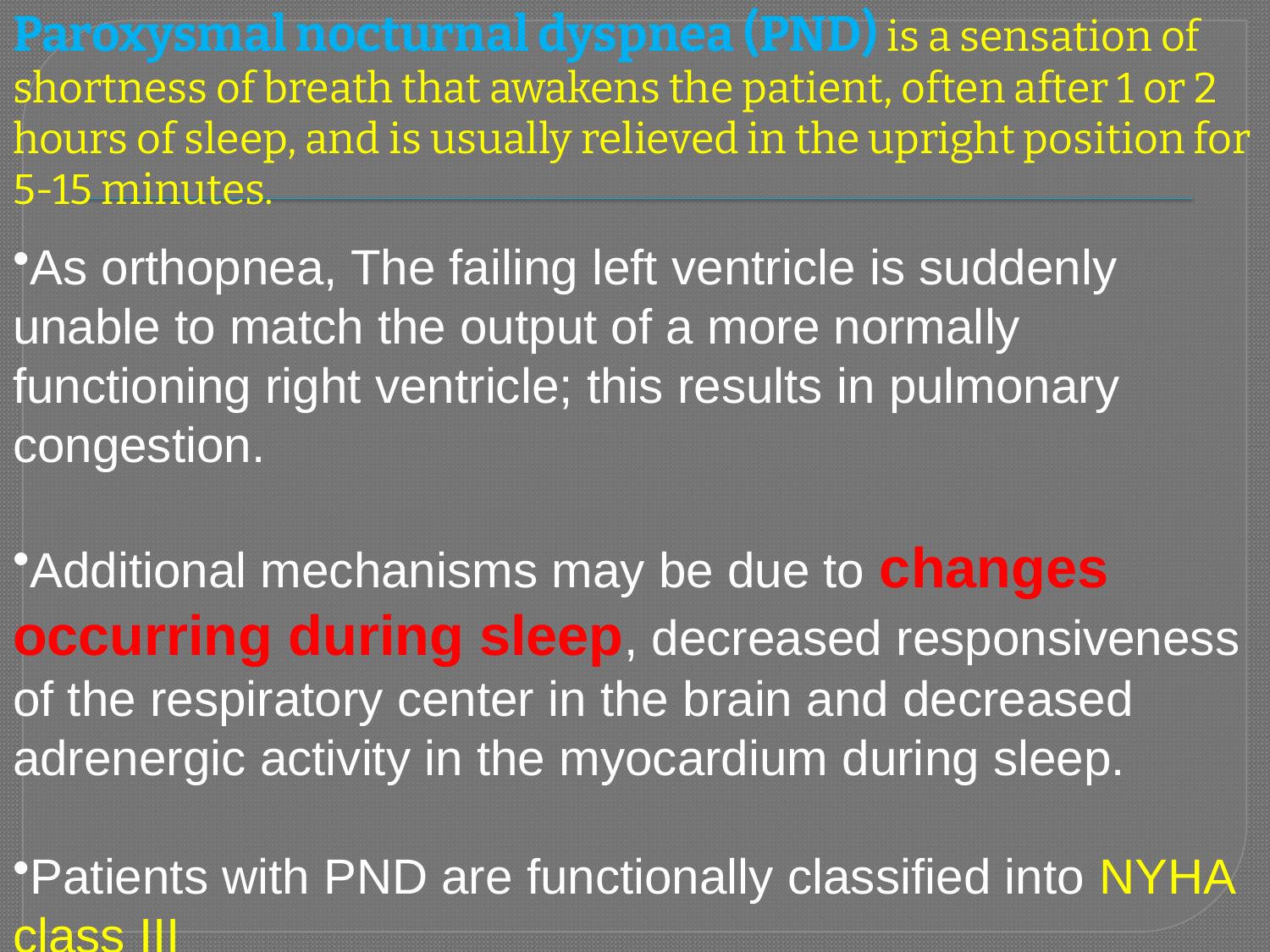

Paroxysmal nocturnal dyspnea (PND) is a sensation of shortness of breath that awakens the patient, often after 1 or 2 hours of sleep, and is usually relieved in the upright position for 5-15 minutes.

As orthopnea, The failing left ventricle is suddenly unable to match the output of a more normally functioning right ventricle; this results in pulmonary congestion.

Additional mechanisms may be due to changes occurring during sleep, decreased responsiveness of the respiratory center in the brain and decreased adrenergic activity in the myocardium during sleep.

Patients with PND are functionally classified into NYHA class III